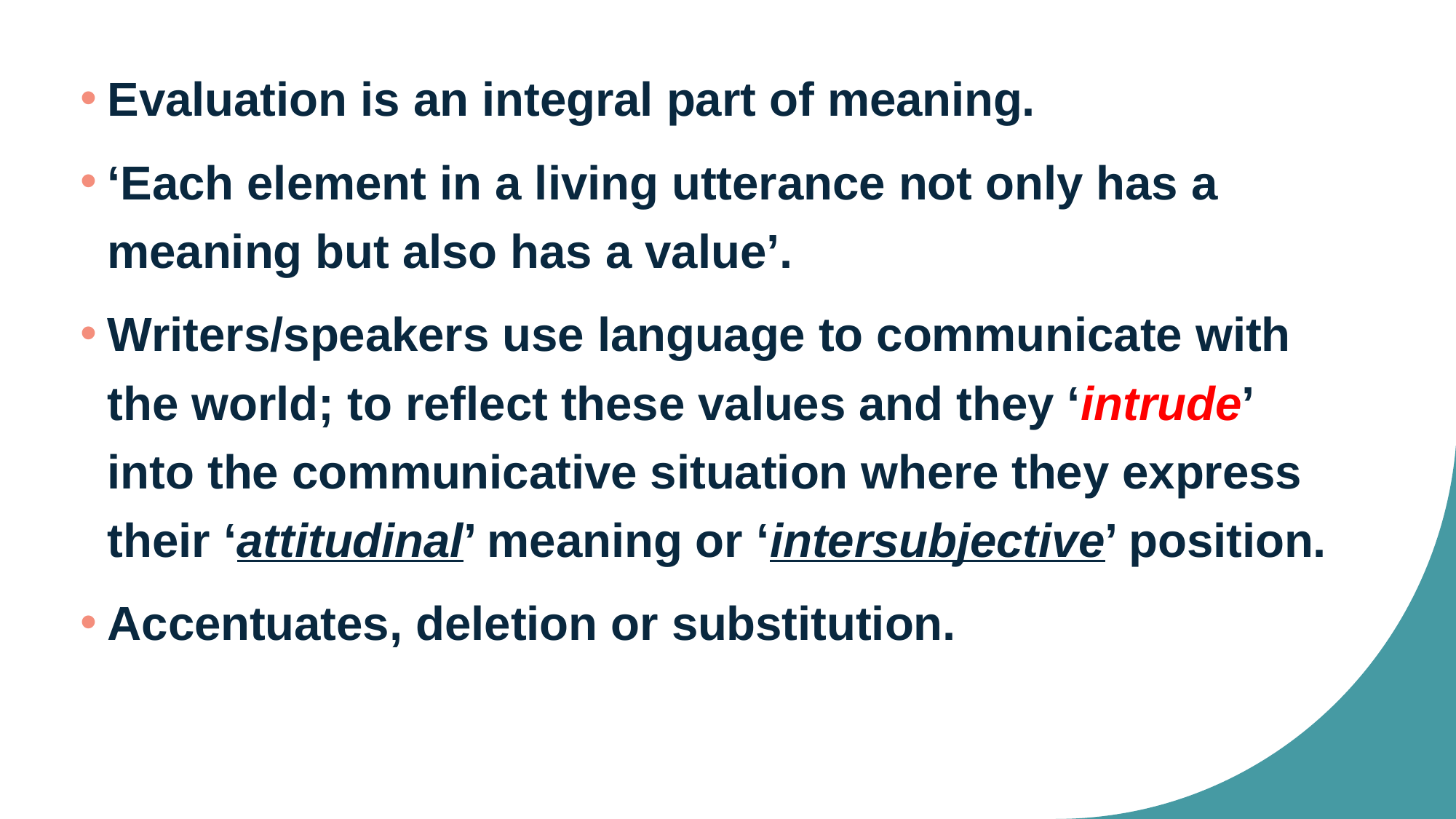

Evaluation is an integral part of meaning.
‘Each element in a living utterance not only has a meaning but also has a value’.
Writers/speakers use language to communicate with the world; to reflect these values and they ‘intrude’ into the communicative situation where they express their ‘attitudinal’ meaning or ‘intersubjective’ position.
Accentuates, deletion or substitution.